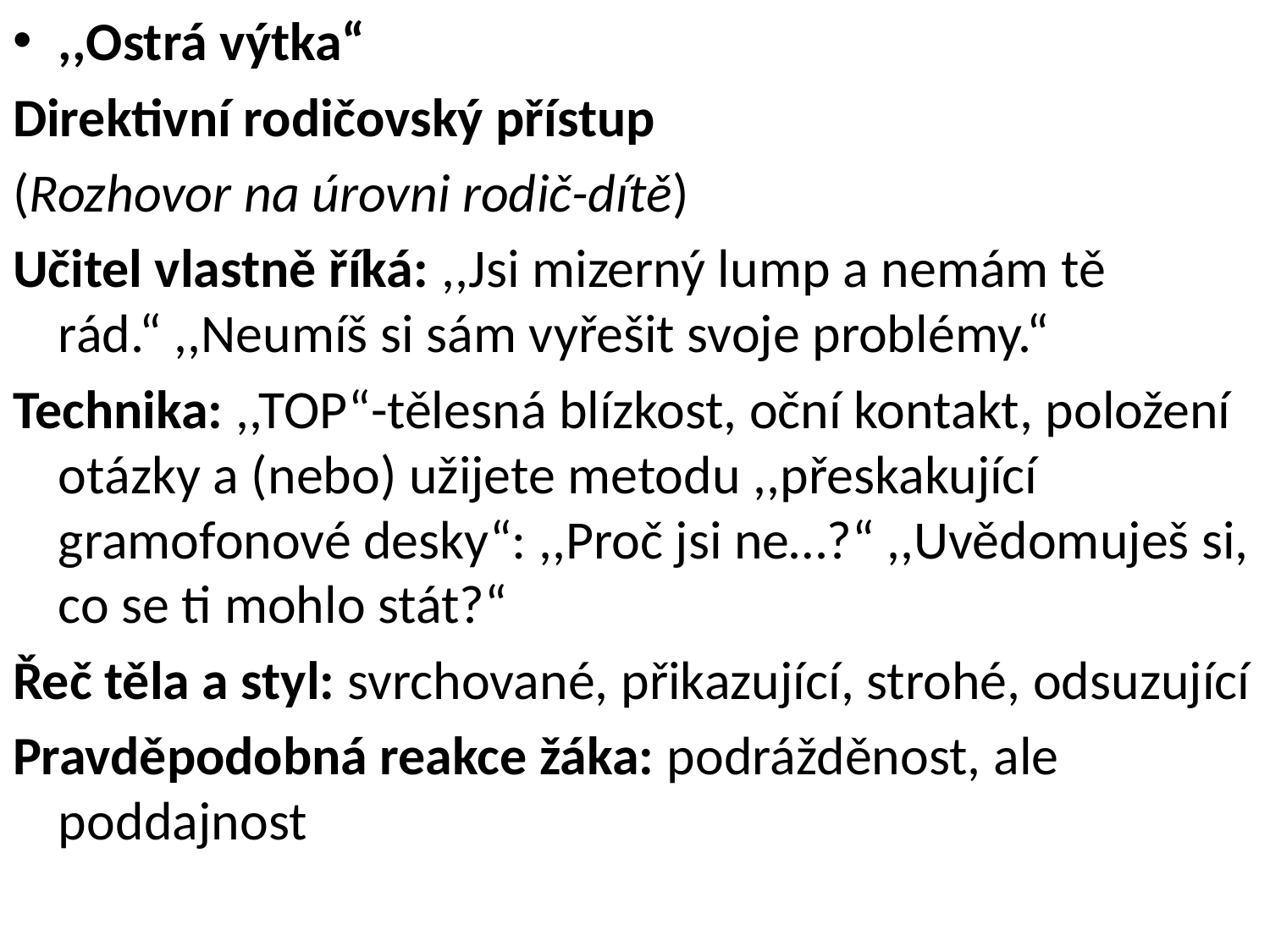

,,Ostrá výtka“
Direktivní rodičovský přístup
(Rozhovor na úrovni rodič-dítě)
Učitel vlastně říká: ,,Jsi mizerný lump a nemám tě rád.“ ,,Neumíš si sám vyřešit svoje problémy.“
Technika: ,,TOP“-tělesná blízkost, oční kontakt, položení otázky a (nebo) užijete metodu ,,přeskakující gramofonové desky“: ,,Proč jsi ne…?“ ,,Uvědomuješ si, co se ti mohlo stát?“
Řeč těla a styl: svrchované, přikazující, strohé, odsuzující
Pravděpodobná reakce žáka: podrážděnost, ale poddajnost